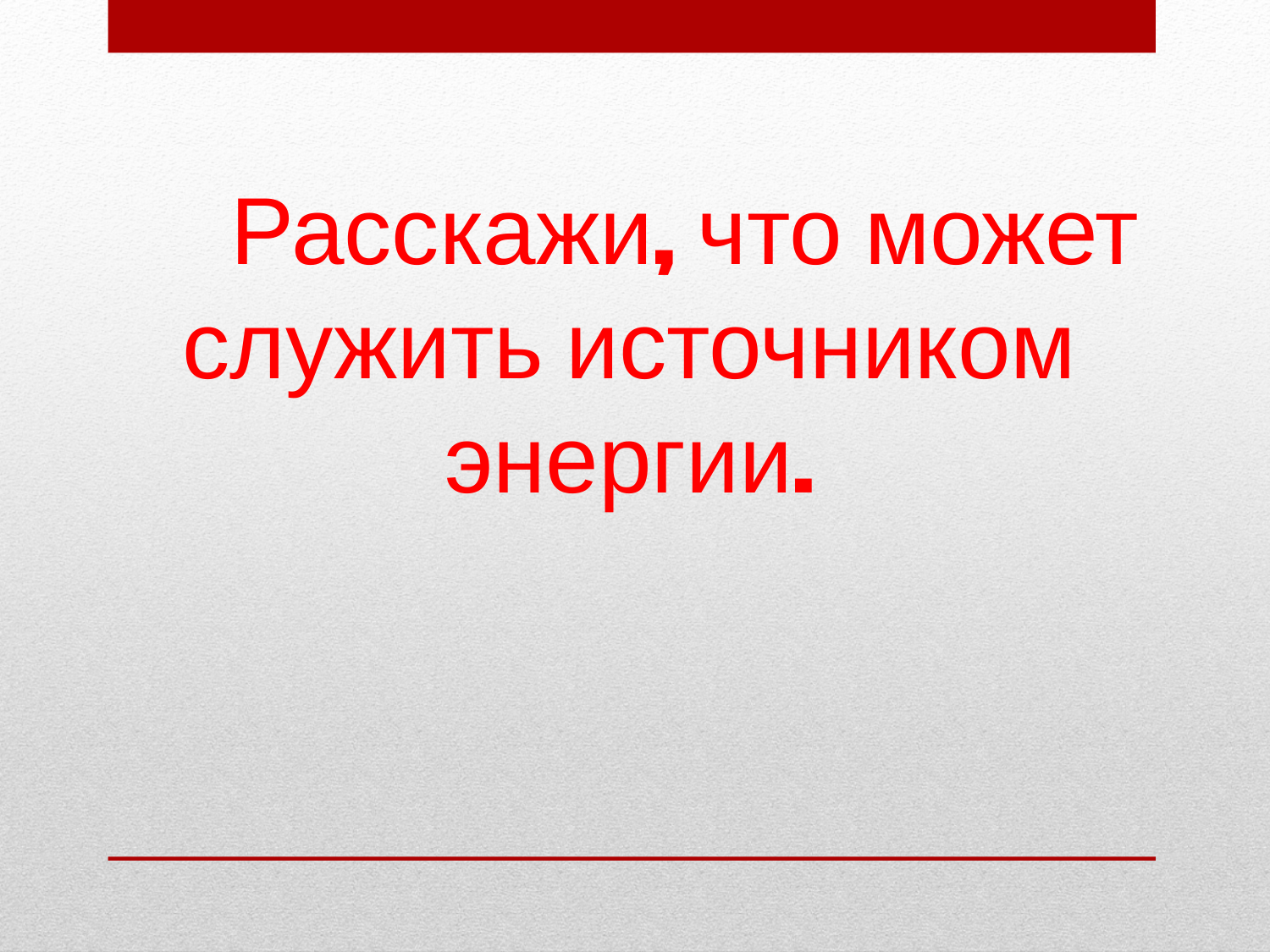

# Расскажи, что может служить источником энергии.